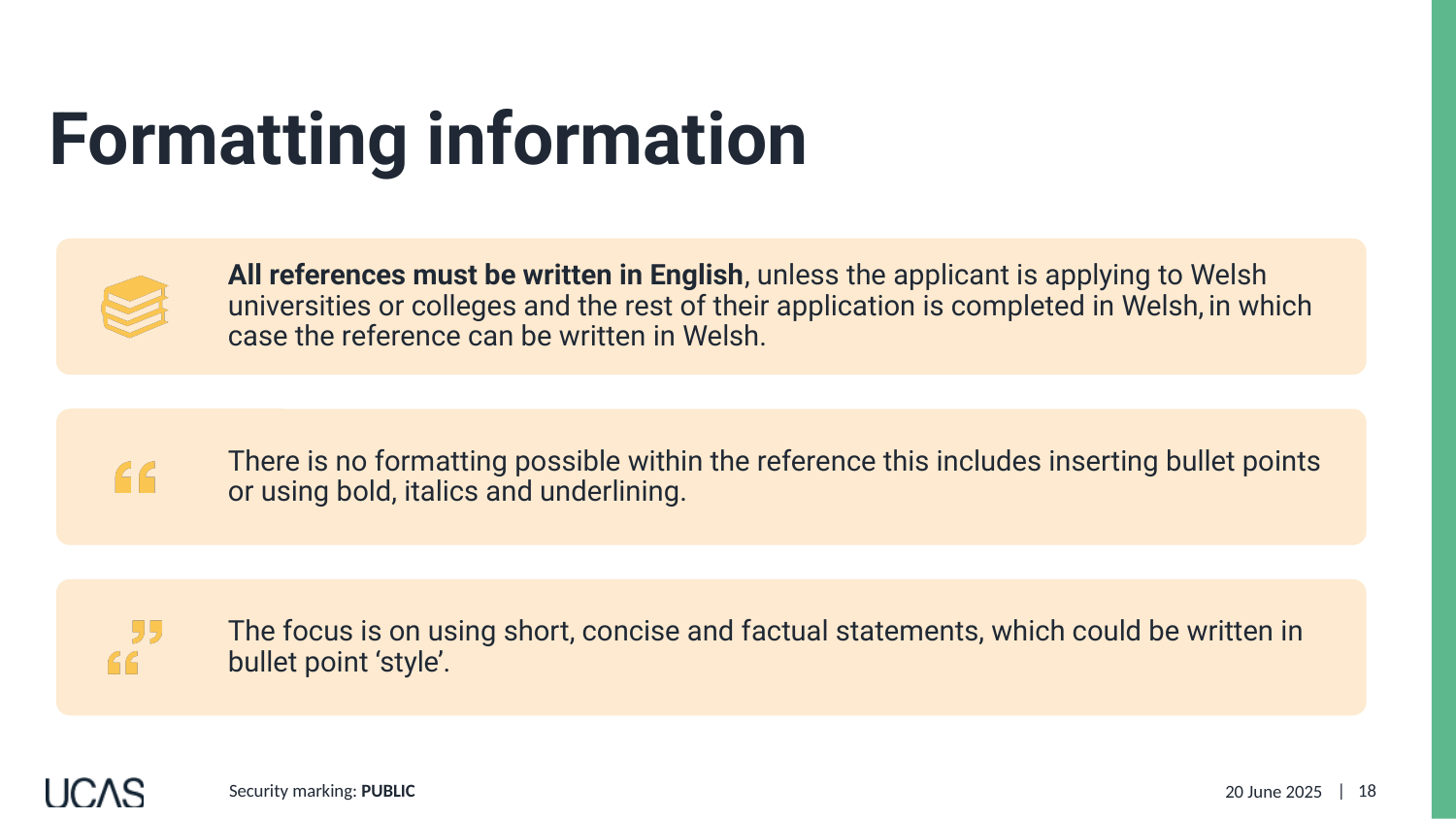

Formatting information
All references must be written in English, unless the applicant is applying to Welsh universities or colleges and the rest of their application is completed in Welsh, in which case the reference can be written in Welsh.
There is no formatting possible within the reference this includes inserting bullet points or using bold, italics and underlining.
The focus is on using short, concise and factual statements, which could be written in bullet point ‘style’.
Security marking: PUBLIC
20 June 2025
|   18